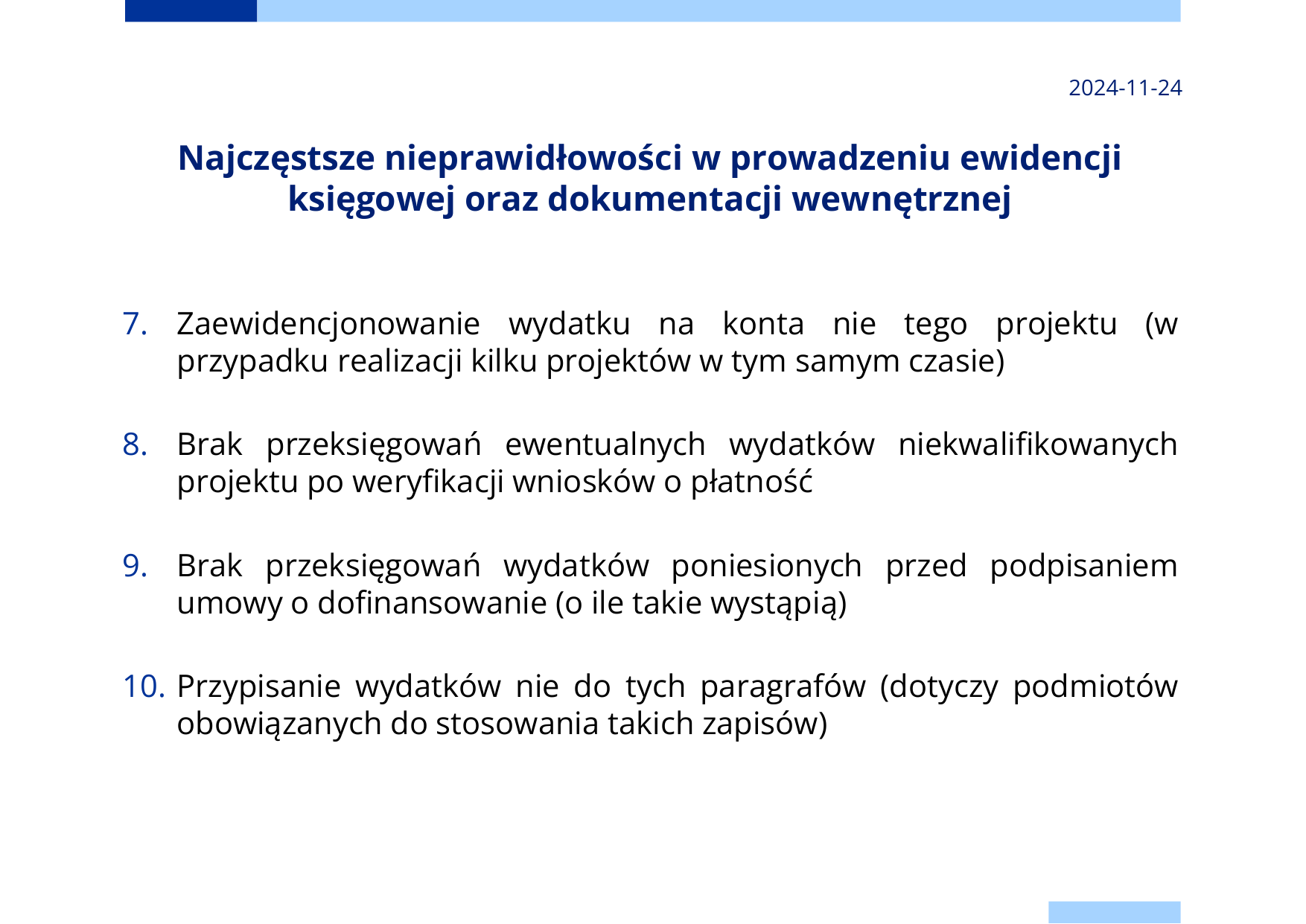

2024-11-24
# Najczęstsze nieprawidłowości w prowadzeniu ewidencji księgowej oraz dokumentacji wewnętrznej
Zaewidencjonowanie wydatku na konta nie tego projektu (w przypadku realizacji kilku projektów w tym samym czasie)
Brak przeksięgowań ewentualnych wydatków niekwalifikowanych projektu po weryfikacji wniosków o płatność
Brak przeksięgowań wydatków poniesionych przed podpisaniem umowy o dofinansowanie (o ile takie wystąpią)
Przypisanie wydatków nie do tych paragrafów (dotyczy podmiotów obowiązanych do stosowania takich zapisów)